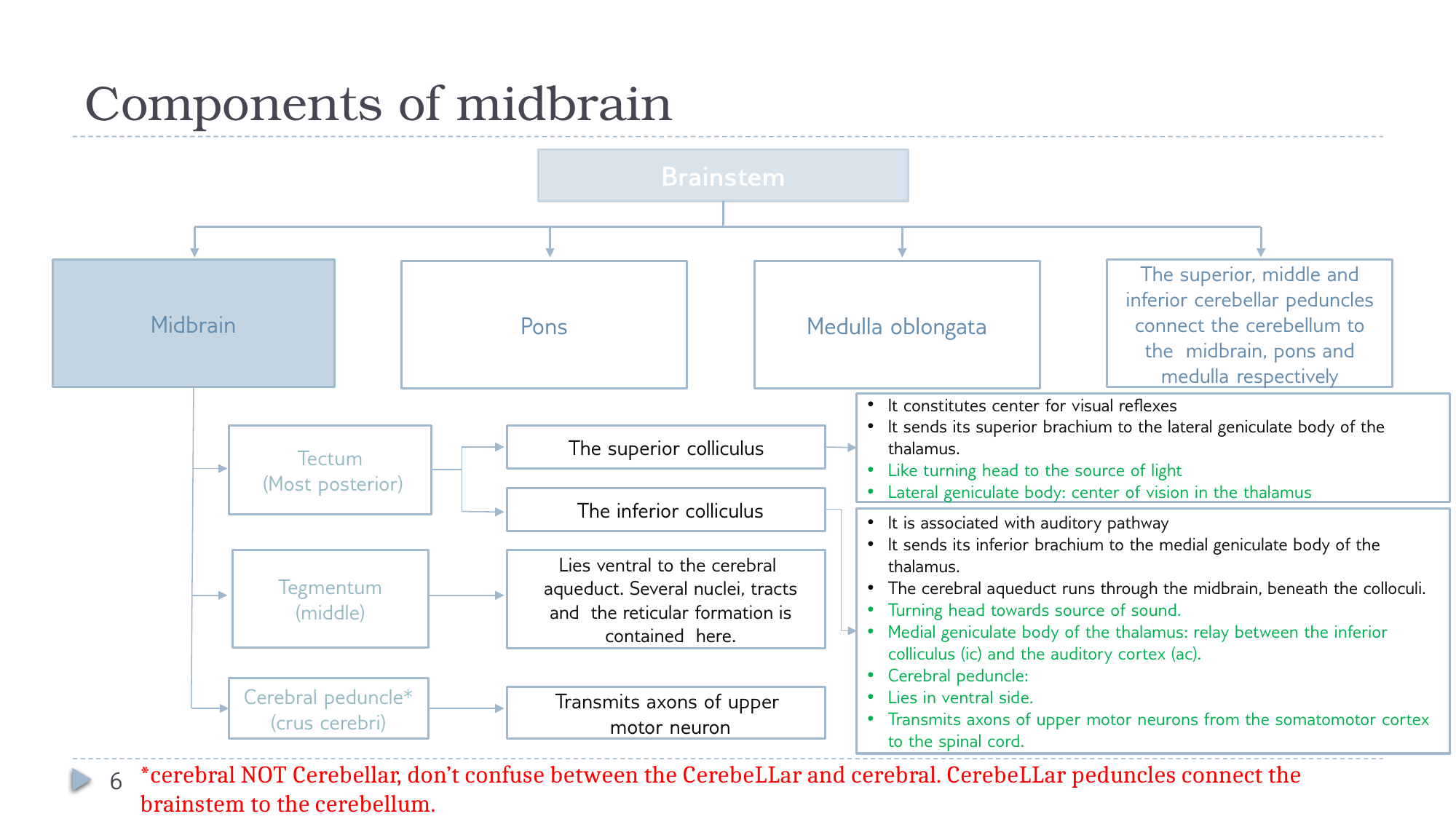

# Components of midbrain
Brainstem
Midbrain
The superior, middle and inferior cerebellar peduncles connect the cerebellum to the  midbrain, pons and medulla respectively
Medulla oblongata
Pons
It constitutes center for visual reflexes
It sends its superior brachium to the lateral geniculate body of the thalamus.
Like turning head to the source of light
Lateral geniculate body: center of vision in the thalamus
Tectum
 (Most posterior)
The superior colliculus
The inferior colliculus
It is associated with auditory pathway
It sends its inferior brachium to the medial geniculate body of the thalamus.
The cerebral aqueduct runs through the midbrain, beneath the colloculi.
Turning head towards source of sound.
Medial geniculate body of the thalamus: relay between the inferior colliculus (ic) and the auditory cortex (ac).
Cerebral peduncle:
Lies in ventral side.
Transmits axons of upper motor neurons from the somatomotor cortex to the spinal cord.
Tegmentum (middle)
Lies ventral to the cerebral  aqueduct. Several nuclei, tracts and  the reticular formation is contained  here.

Cerebral peduncle* (crus cerebri)

Transmits axons of upper  motor neuron
*cerebral NOT Cerebellar, don’t confuse between the CerebeLLar and cerebral. CerebeLLar peduncles connect the brainstem to the cerebellum.
6